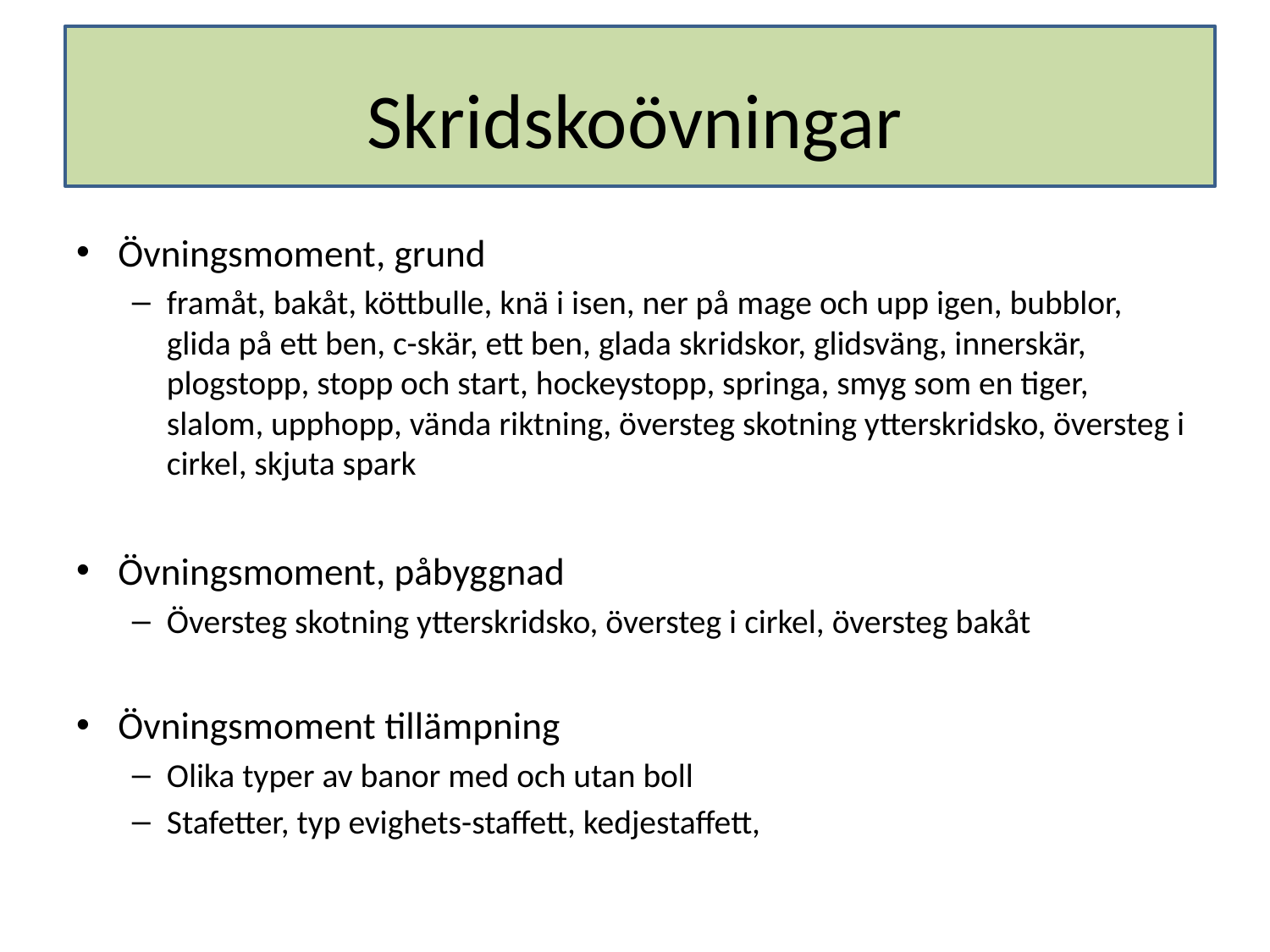

# Skridskoövningar
Övningsmoment, grund
framåt, bakåt, köttbulle, knä i isen, ner på mage och upp igen, bubblor, glida på ett ben, c-skär, ett ben, glada skridskor, glidsväng, innerskär, plogstopp, stopp och start, hockeystopp, springa, smyg som en tiger, slalom, upphopp, vända riktning, översteg skotning ytterskridsko, översteg i cirkel, skjuta spark

Övningsmoment, påbyggnad
Översteg skotning ytterskridsko, översteg i cirkel, översteg bakåt

Övningsmoment tillämpning
Olika typer av banor med och utan boll
Stafetter, typ evighets-staffett, kedjestaffett,